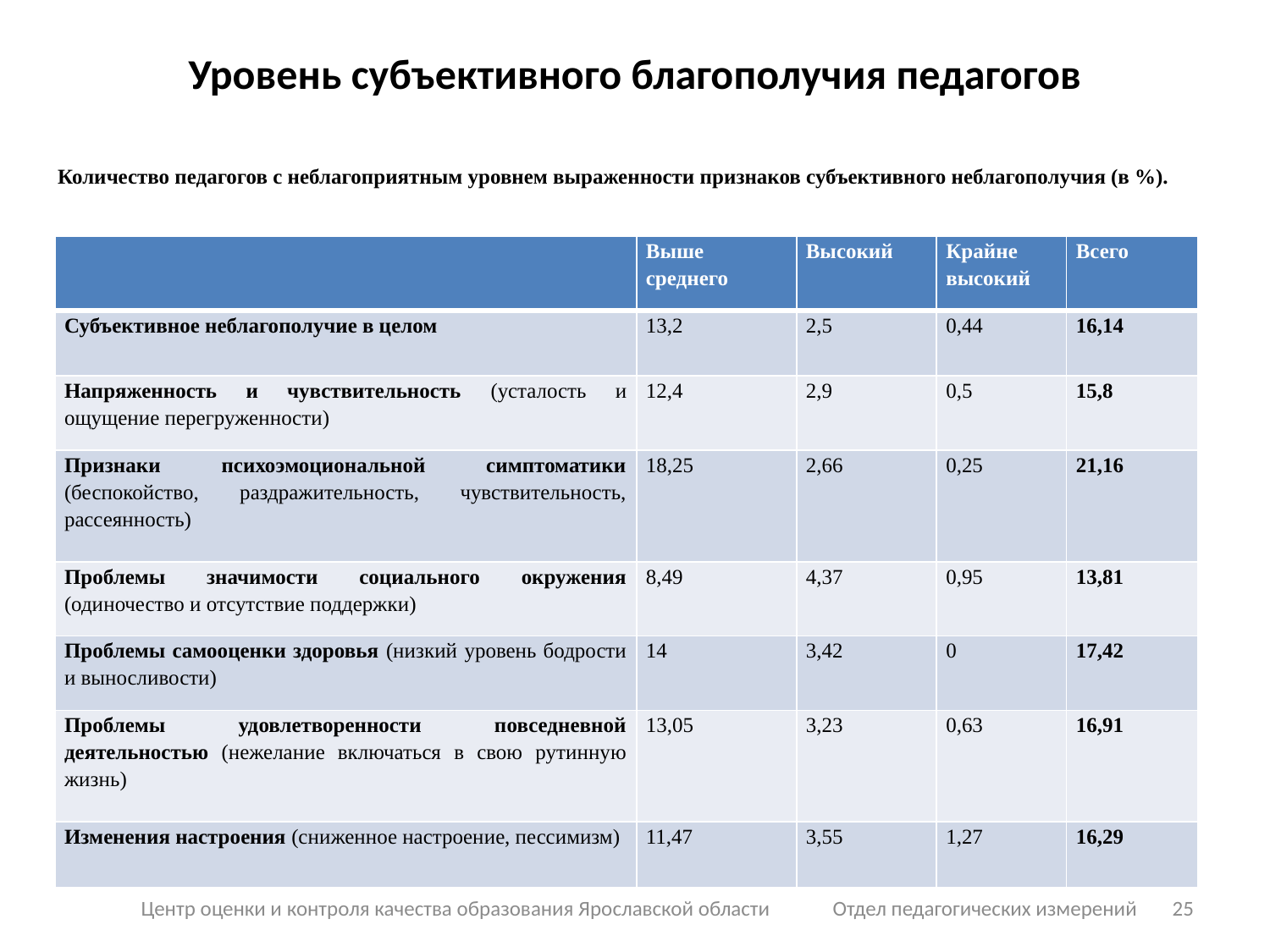

# Уровень субъективного благополучия педагогов
Количество педагогов с неблагоприятным уровнем выраженности признаков субъективного неблагополучия (в %).
|  | Выше среднего | Высокий | Крайне высокий | Всего |
| --- | --- | --- | --- | --- |
| Субъективное неблагополучие в целом | 13,2 | 2,5 | 0,44 | 16,14 |
| Напряженность и чувствительность (усталость и ощущение перегруженности) | 12,4 | 2,9 | 0,5 | 15,8 |
| Признаки психоэмоциональной симптоматики (беспокойство, раздражительность, чувствительность, рассеянность) | 18,25 | 2,66 | 0,25 | 21,16 |
| Проблемы значимости социального окружения (одиночество и отсутствие поддержки) | 8,49 | 4,37 | 0,95 | 13,81 |
| Проблемы самооценки здоровья (низкий уровень бодрости и выносливости) | 14 | 3,42 | 0 | 17,42 |
| Проблемы удовлетворенности повседневной деятельностью (нежелание включаться в свою рутинную жизнь) | 13,05 | 3,23 | 0,63 | 16,91 |
| Изменения настроения (сниженное настроение, пессимизм) | 11,47 | 3,55 | 1,27 | 16,29 |
Центр оценки и контроля качества образования Ярославской области             Отдел педагогических измерений
25